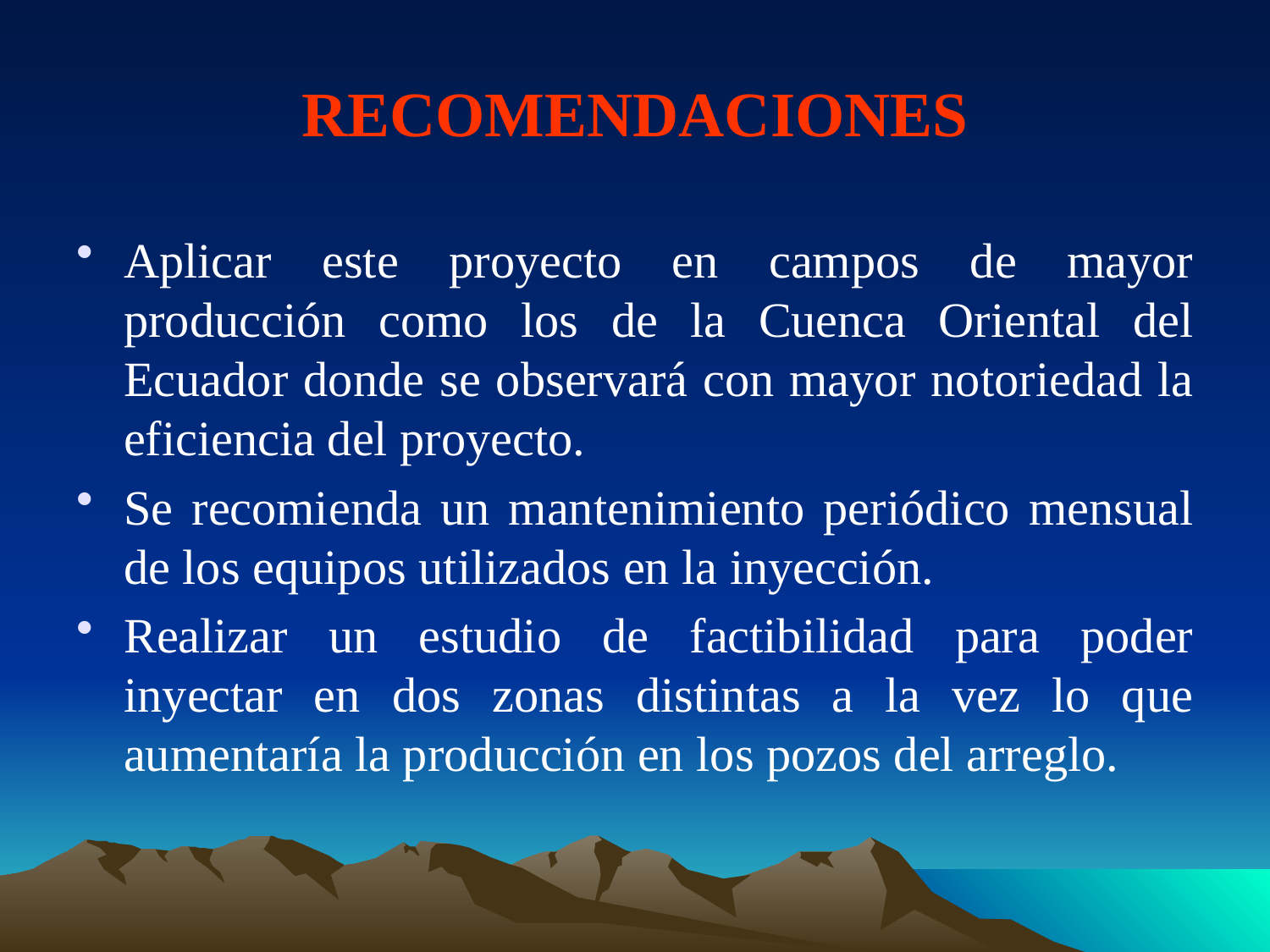

# RECOMENDACIONES
Aplicar este proyecto en campos de mayor producción como los de la Cuenca Oriental del Ecuador donde se observará con mayor notoriedad la eficiencia del proyecto.
Se recomienda un mantenimiento periódico mensual de los equipos utilizados en la inyección.
Realizar un estudio de factibilidad para poder inyectar en dos zonas distintas a la vez lo que aumentaría la producción en los pozos del arreglo.